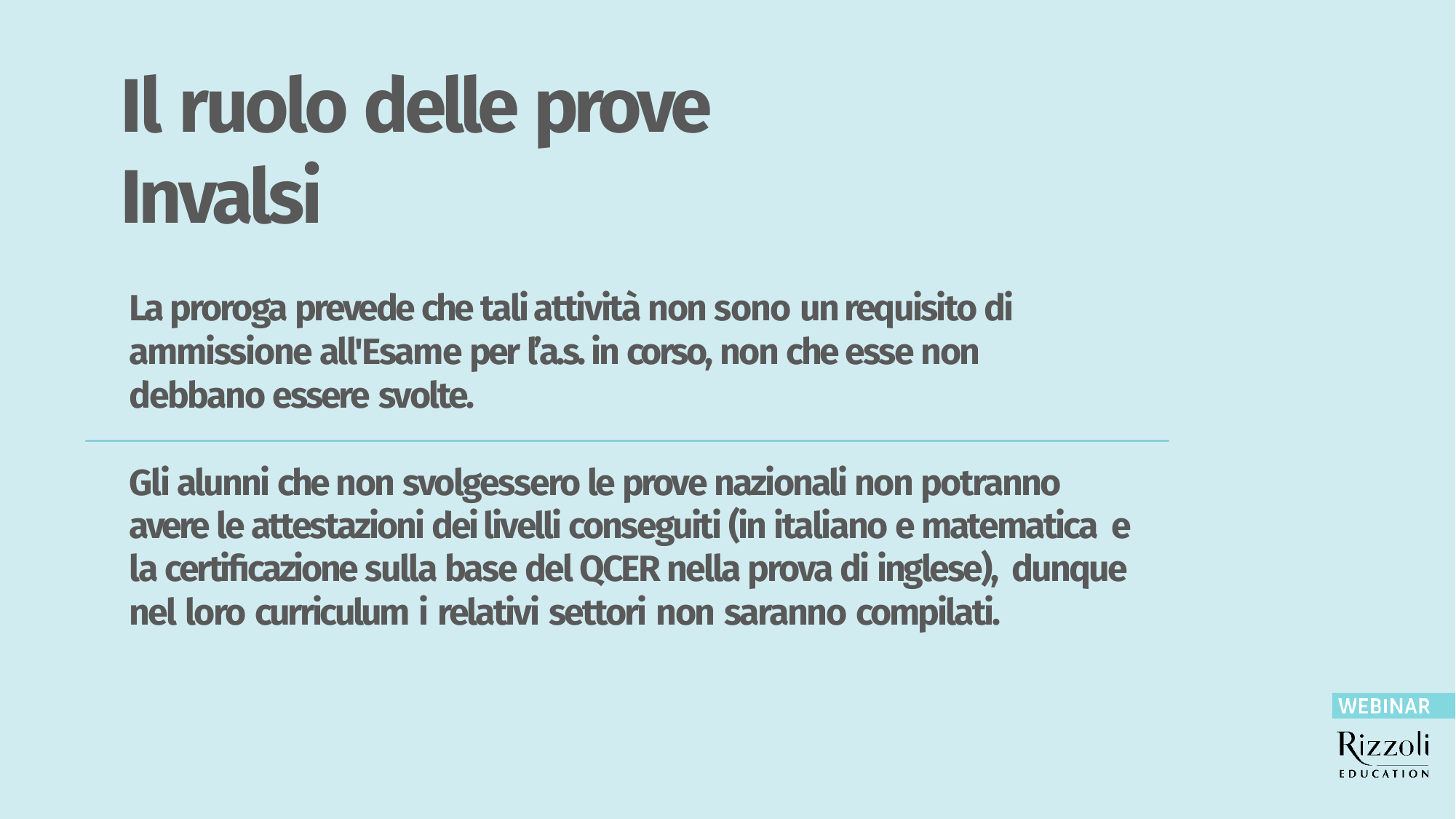

# Il ruolo delle prove Invalsi
La proroga prevede che tali attività non sono un requisito di  ammissione all'Esame per l’a.s. in corso, non che esse non  debbano essere svolte.

Gli alunni che non svolgessero le prove nazionali non potranno  avere le attestazioni dei livelli conseguiti (in italiano e matematica  e la certificazione sulla base del QCER nella prova di inglese),  dunque nel loro curriculum i relativi settori non saranno compilati.